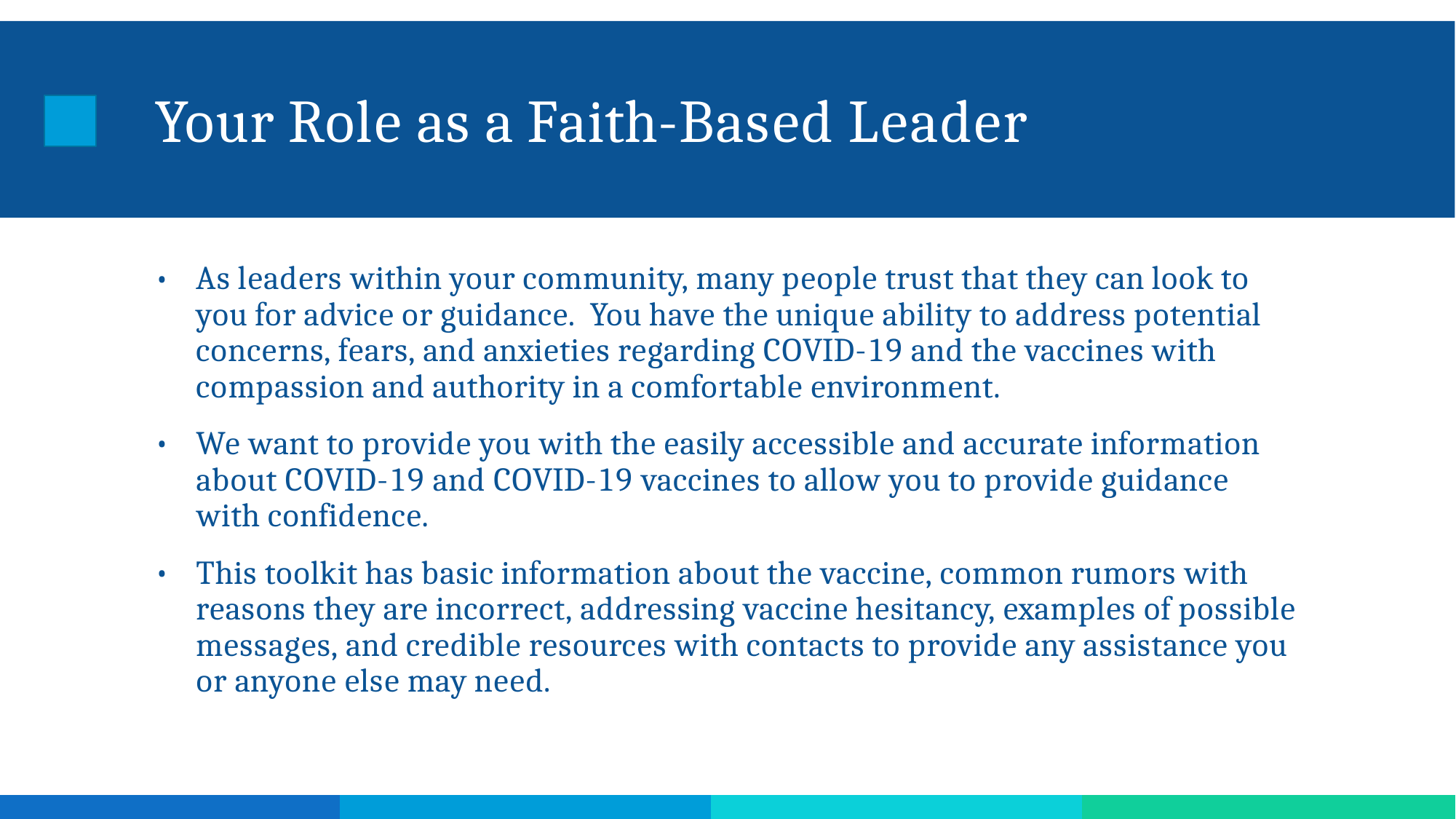

# Your Role as a Faith-Based Leader
As leaders within your community, many people trust that they can look to you for advice or guidance.  You have the unique ability to address potential concerns, fears, and anxieties regarding COVID-19 and the vaccines with compassion and authority in a comfortable environment.
We want to provide you with the easily accessible and accurate information about COVID-19 and COVID-19 vaccines to allow you to provide guidance with confidence.
This toolkit has basic information about the vaccine, common rumors with reasons they are incorrect, addressing vaccine hesitancy, examples of possible messages, and credible resources with contacts to provide any assistance you or anyone else may need.